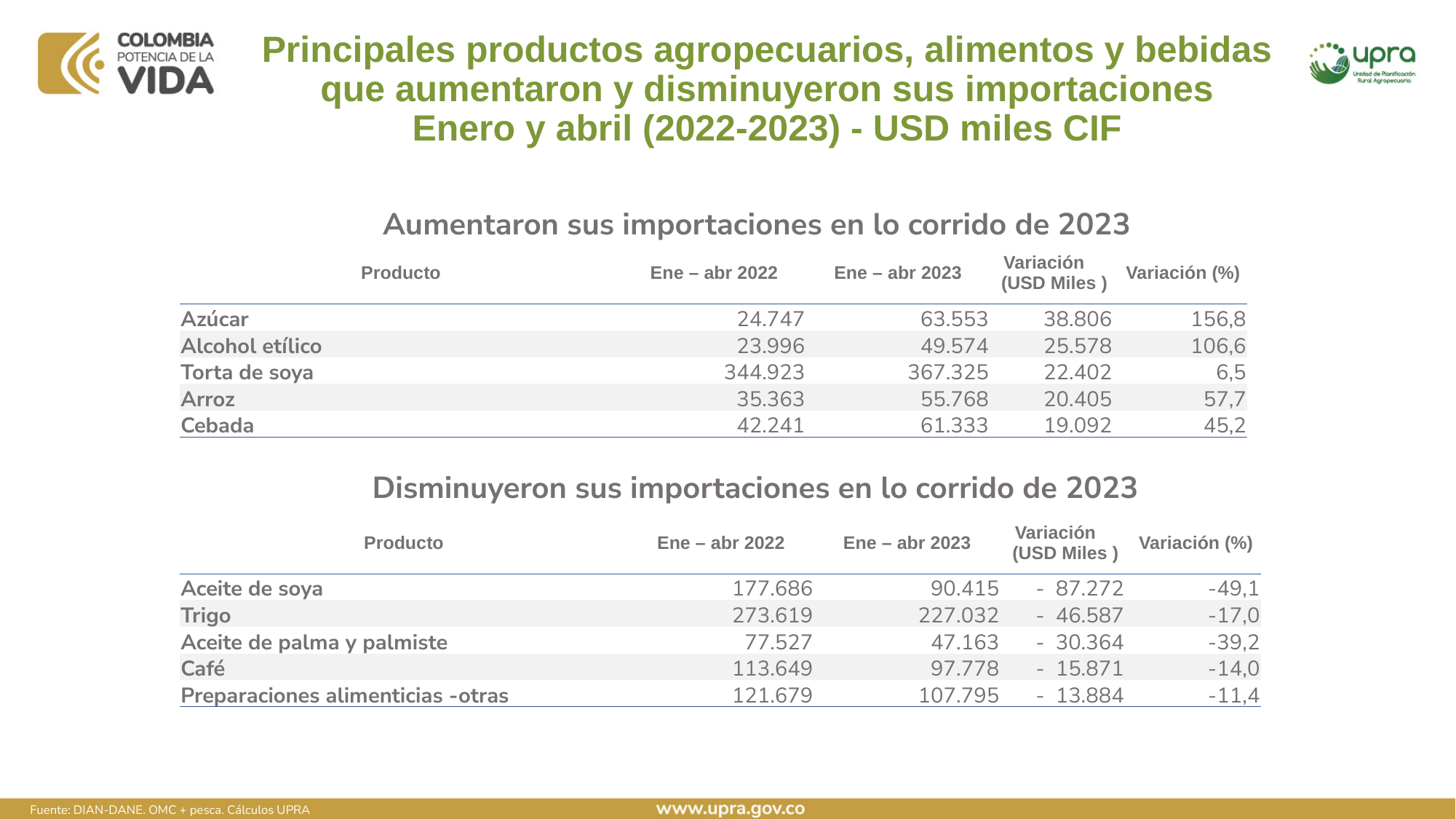

# Principales productos agropecuarios, alimentos y bebidas que aumentaron y disminuyeron sus importaciones Enero y abril (2022-2023) - USD miles CIF
Aumentaron sus importaciones en lo corrido de 2023
| Producto | Ene – abr 2022 | Ene – abr 2023 | Variación (USD Miles ) | Variación (%) |
| --- | --- | --- | --- | --- |
| Azúcar | 24.747 | 63.553 | 38.806 | 156,8 |
| Alcohol etílico | 23.996 | 49.574 | 25.578 | 106,6 |
| Torta de soya | 344.923 | 367.325 | 22.402 | 6,5 |
| Arroz | 35.363 | 55.768 | 20.405 | 57,7 |
| Cebada | 42.241 | 61.333 | 19.092 | 45,2 |
Disminuyeron sus importaciones en lo corrido de 2023
| Producto | Ene – abr 2022 | Ene – abr 2023 | Variación (USD Miles ) | Variación (%) |
| --- | --- | --- | --- | --- |
| Aceite de soya | 177.686 | 90.415 | - 87.272 | -49,1 |
| Trigo | 273.619 | 227.032 | - 46.587 | -17,0 |
| Aceite de palma y palmiste | 77.527 | 47.163 | - 30.364 | -39,2 |
| Café | 113.649 | 97.778 | - 15.871 | -14,0 |
| Preparaciones alimenticias -otras | 121.679 | 107.795 | - 13.884 | -11,4 |
Fuente: DIAN-DANE. OMC + pesca. Cálculos UPRA